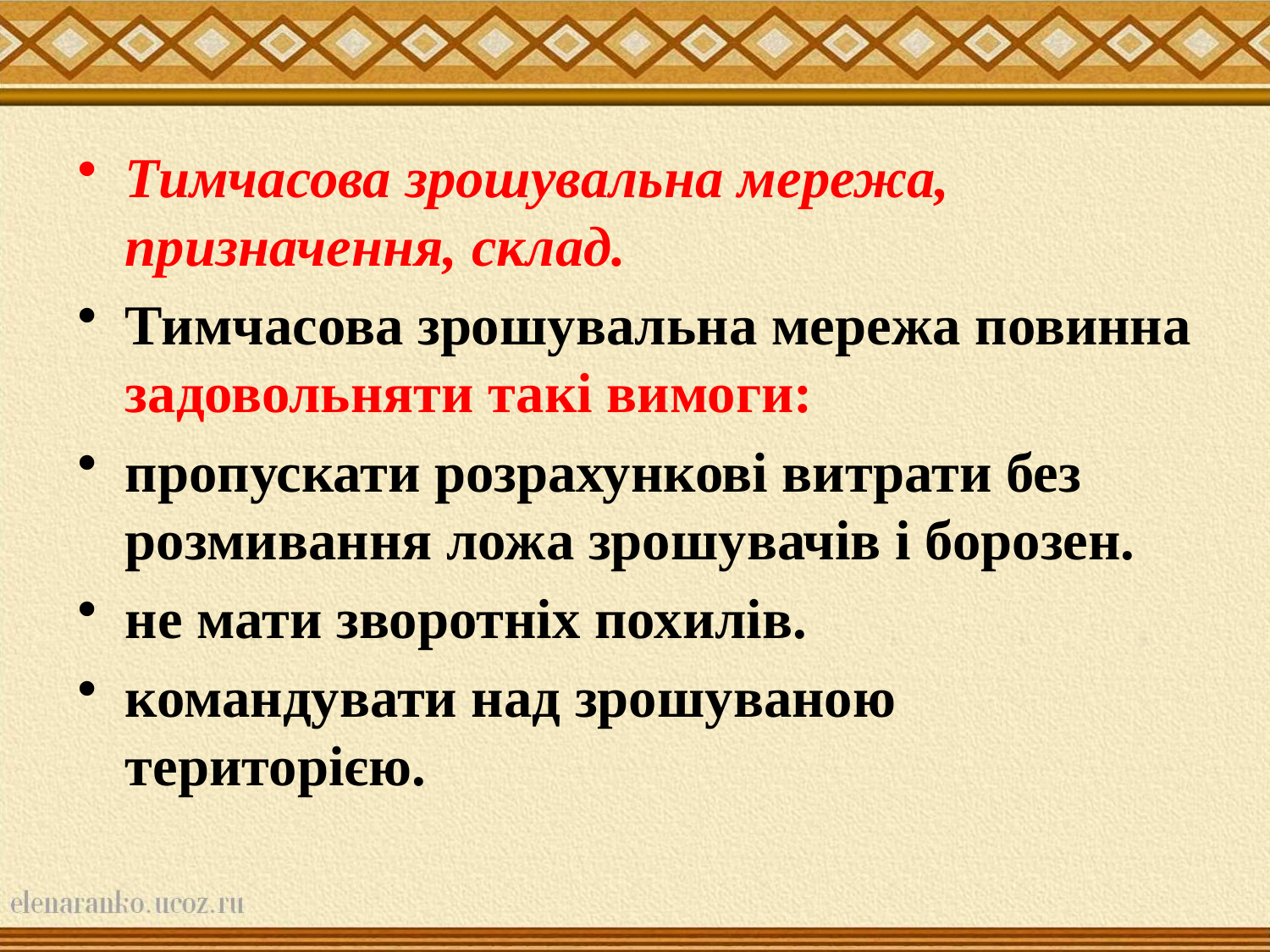

Тимчасова зрошувальна мережа, призначення, склад.
Тимчасова зрошувальна мережа повинна задовольняти такі вимоги:
пропускати розрахункові витрати без розмивання ложа зрошувачів і борозен.
не мати зворотніх похилів.
командувати над зрошуваною територією.